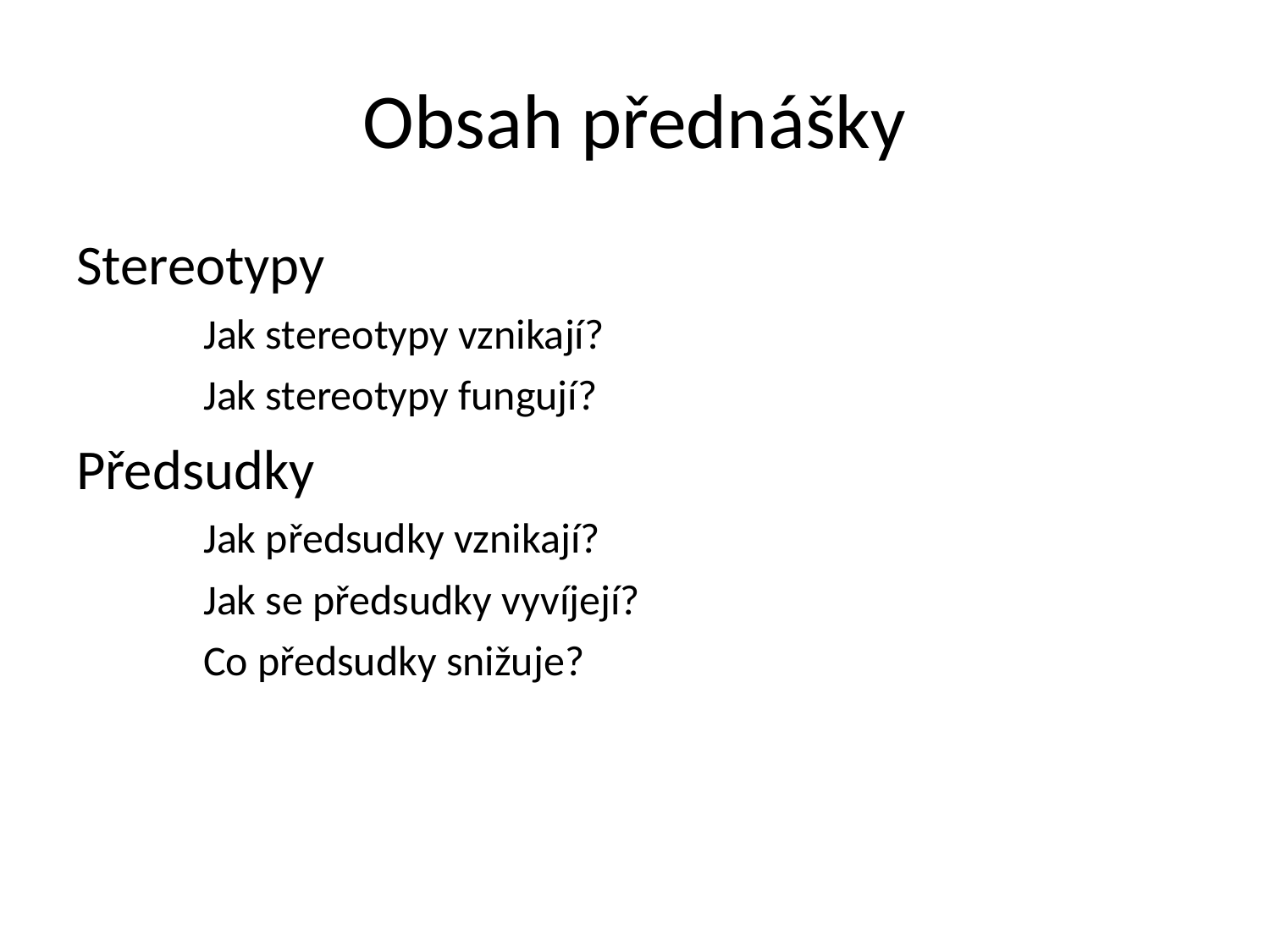

Obsah přednášky
Stereotypy
Jak stereotypy vznikají?
Jak stereotypy fungují?
Předsudky
Jak předsudky vznikají?
Jak se předsudky vyvíjejí?
Co předsudky snižuje?